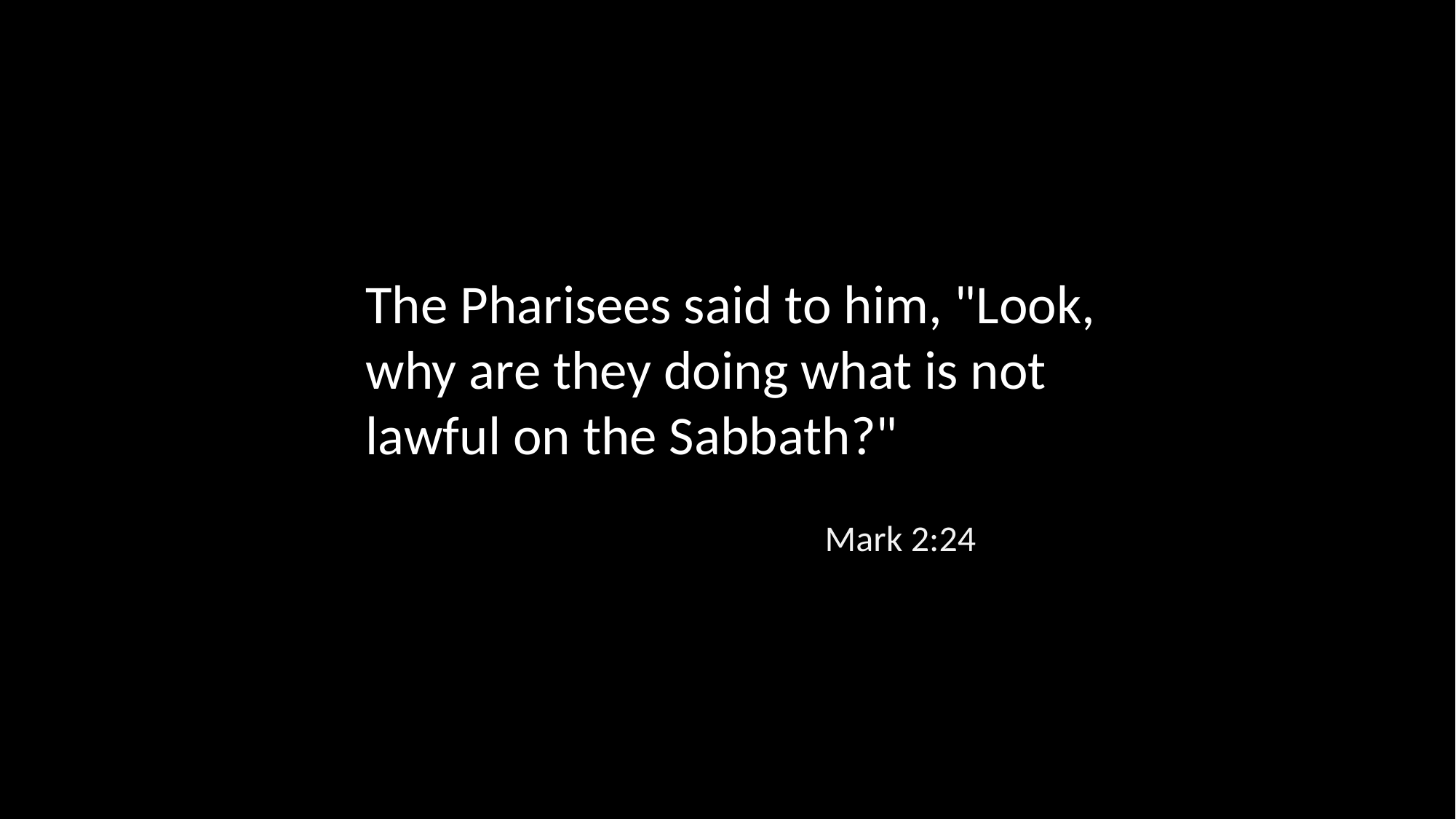

The Pharisees said to him, "Look, why are they doing what is not lawful on the Sabbath?"
Mark 2:24